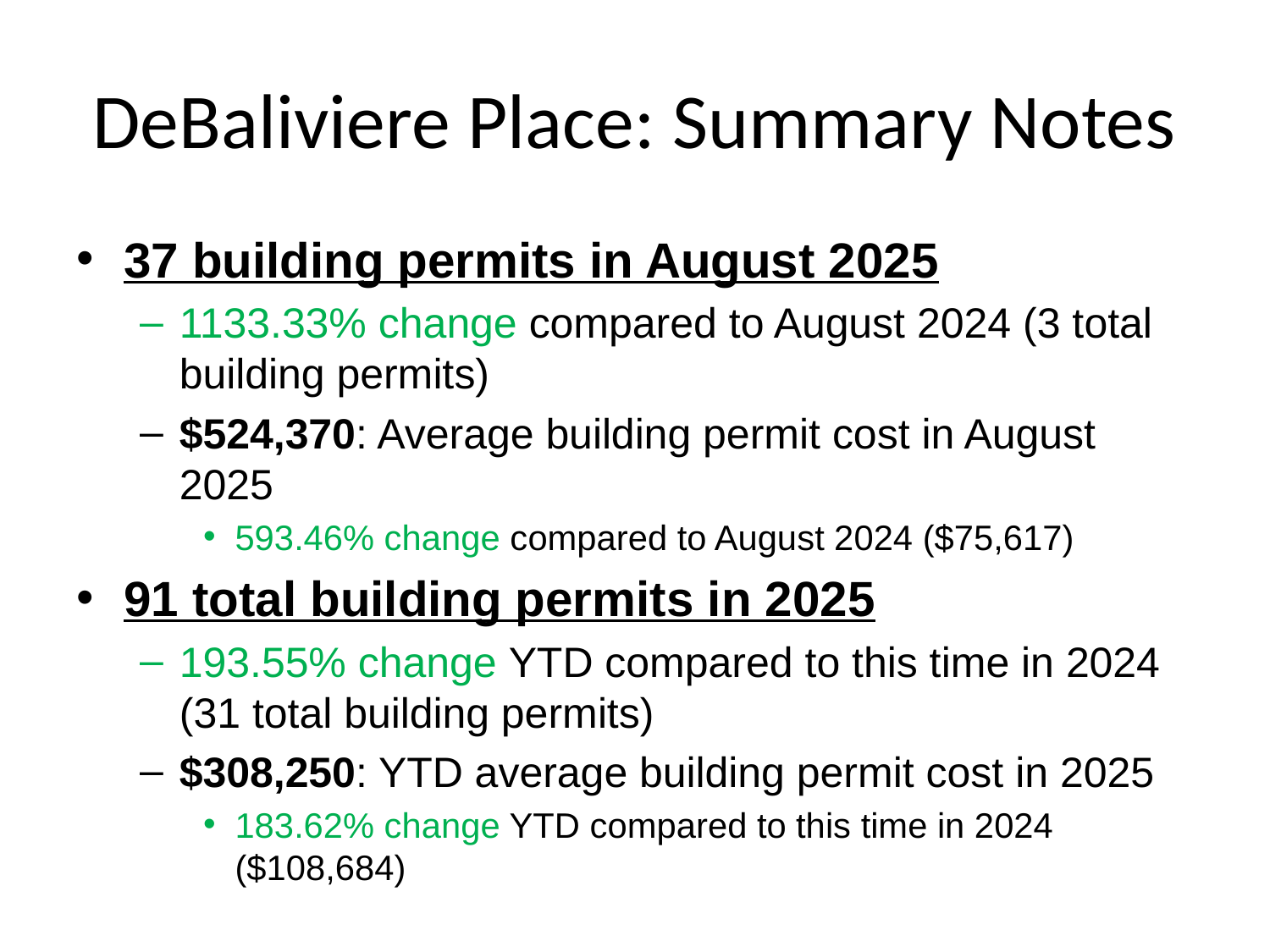

# DeBaliviere Place: Summary Notes
37 building permits in August 2025
1133.33% change compared to August 2024 (3 total building permits)
$524,370: Average building permit cost in August 2025
593.46% change compared to August 2024 ($75,617)
91 total building permits in 2025
193.55% change YTD compared to this time in 2024 (31 total building permits)
$308,250: YTD average building permit cost in 2025
183.62% change YTD compared to this time in 2024 ($108,684)